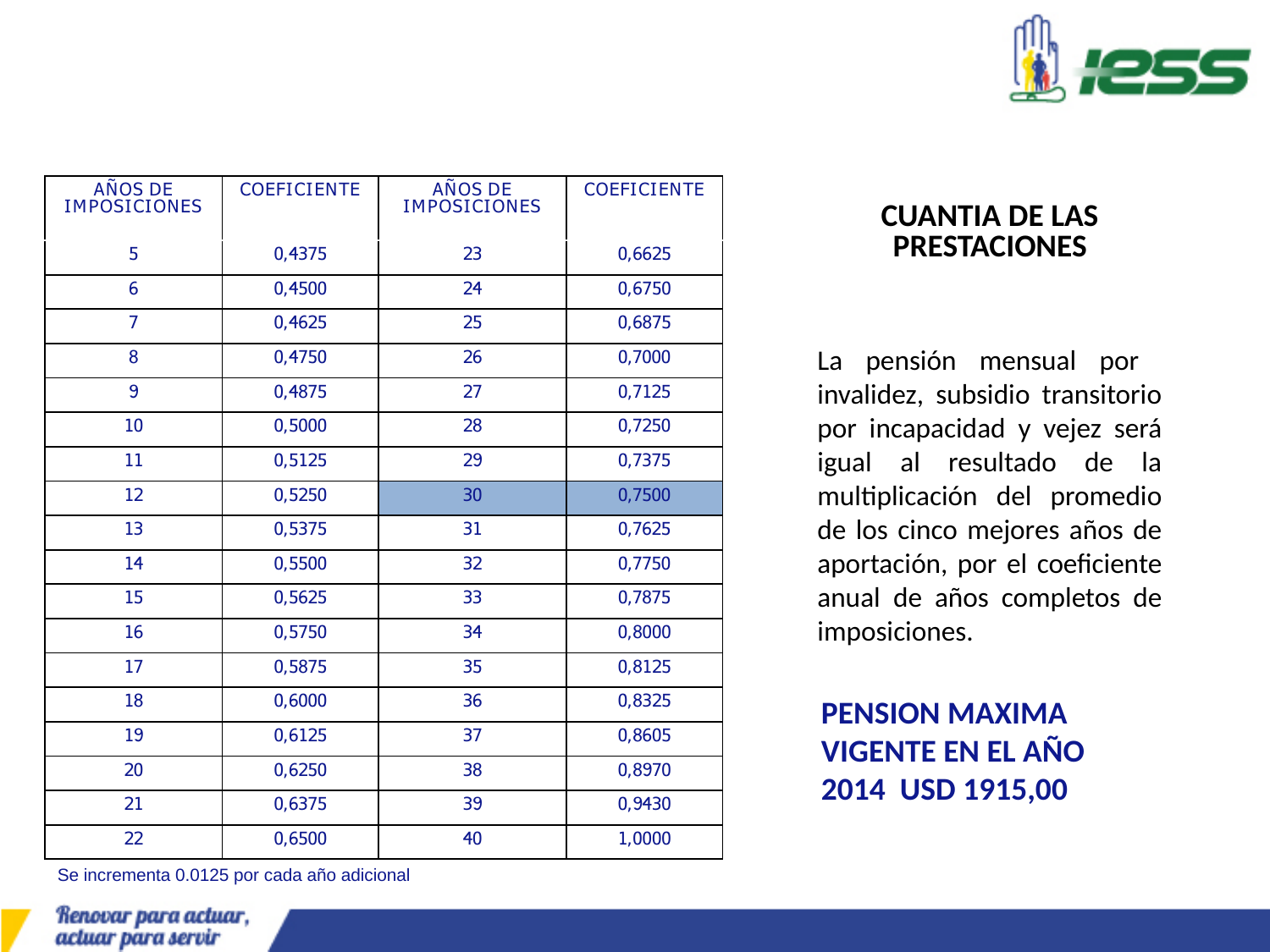

| AÑOS DE IMPOSICIONES | COEFICIENTE | AÑOS DE IMPOSICIONES | COEFICIENTE |
| --- | --- | --- | --- |
| 5 | 0,4375 | 23 | 0,6625 |
| 6 | 0,4500 | 24 | 0,6750 |
| 7 | 0,4625 | 25 | 0,6875 |
| 8 | 0,4750 | 26 | 0,7000 |
| 9 | 0,4875 | 27 | 0,7125 |
| 10 | 0,5000 | 28 | 0,7250 |
| 11 | 0,5125 | 29 | 0,7375 |
| 12 | 0,5250 | 30 | 0,7500 |
| 13 | 0,5375 | 31 | 0,7625 |
| 14 | 0,5500 | 32 | 0,7750 |
| 15 | 0,5625 | 33 | 0,7875 |
| 16 | 0,5750 | 34 | 0,8000 |
| 17 | 0,5875 | 35 | 0,8125 |
| 18 | 0,6000 | 36 | 0,8325 |
| 19 | 0,6125 | 37 | 0,8605 |
| 20 | 0,6250 | 38 | 0,8970 |
| 21 | 0,6375 | 39 | 0,9430 |
| 22 | 0,6500 | 40 | 1,0000 |
| Se incrementa 0.0125 por cada año adicional |  |  |  |
CUANTIA DE LAS PRESTACIONES
La pensión mensual por  invalidez, subsidio transitorio por incapacidad y vejez será igual al resultado de la multiplicación del promedio de los cinco mejores años de aportación, por el coeficiente anual de años completos de imposiciones.
PENSION MAXIMA VIGENTE EN EL AÑO 2014  USD 1915,00